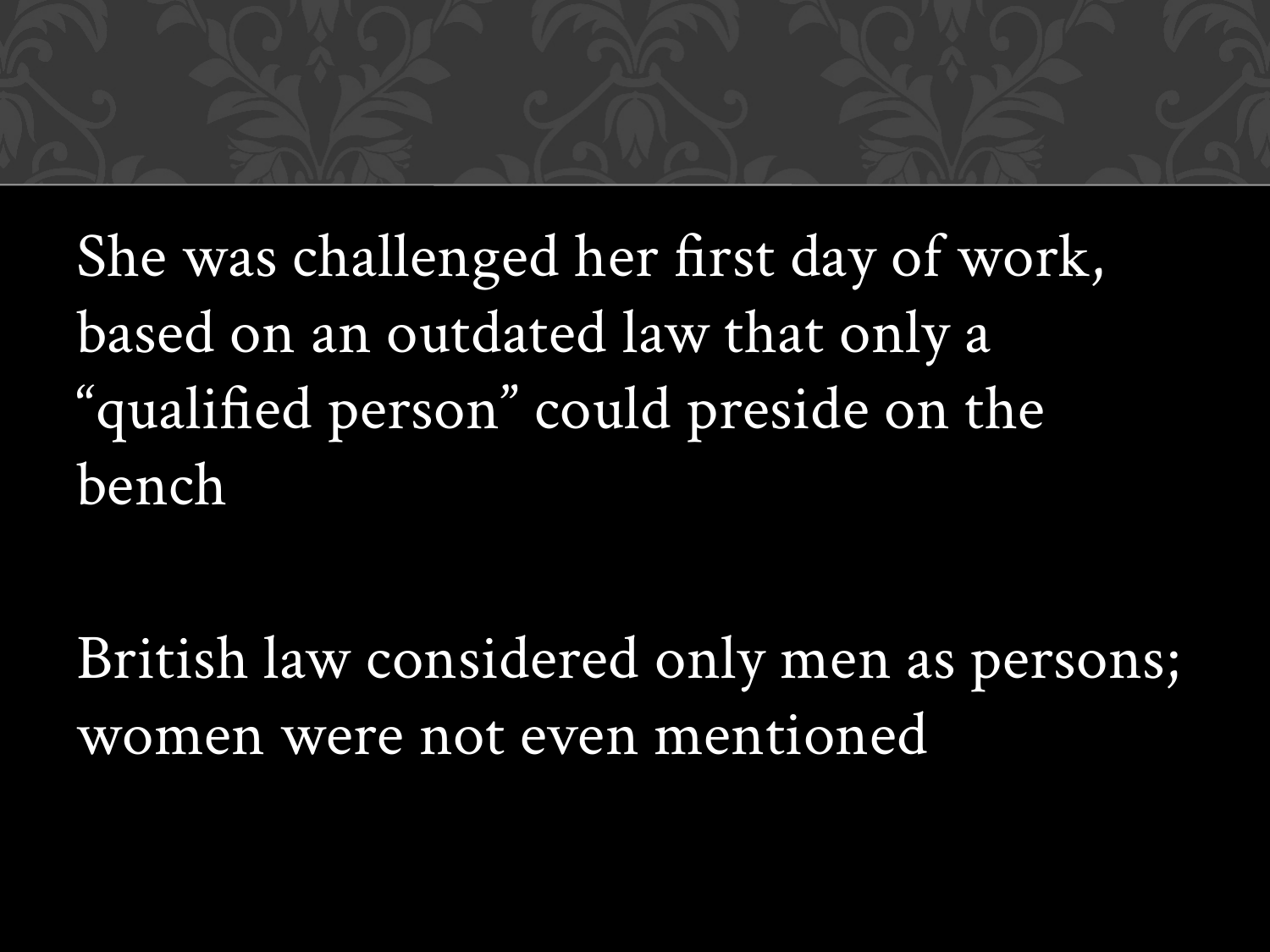

She was challenged her first day of work, based on an outdated law that only a “qualified person” could preside on the bench

British law considered only men as persons; women were not even mentioned